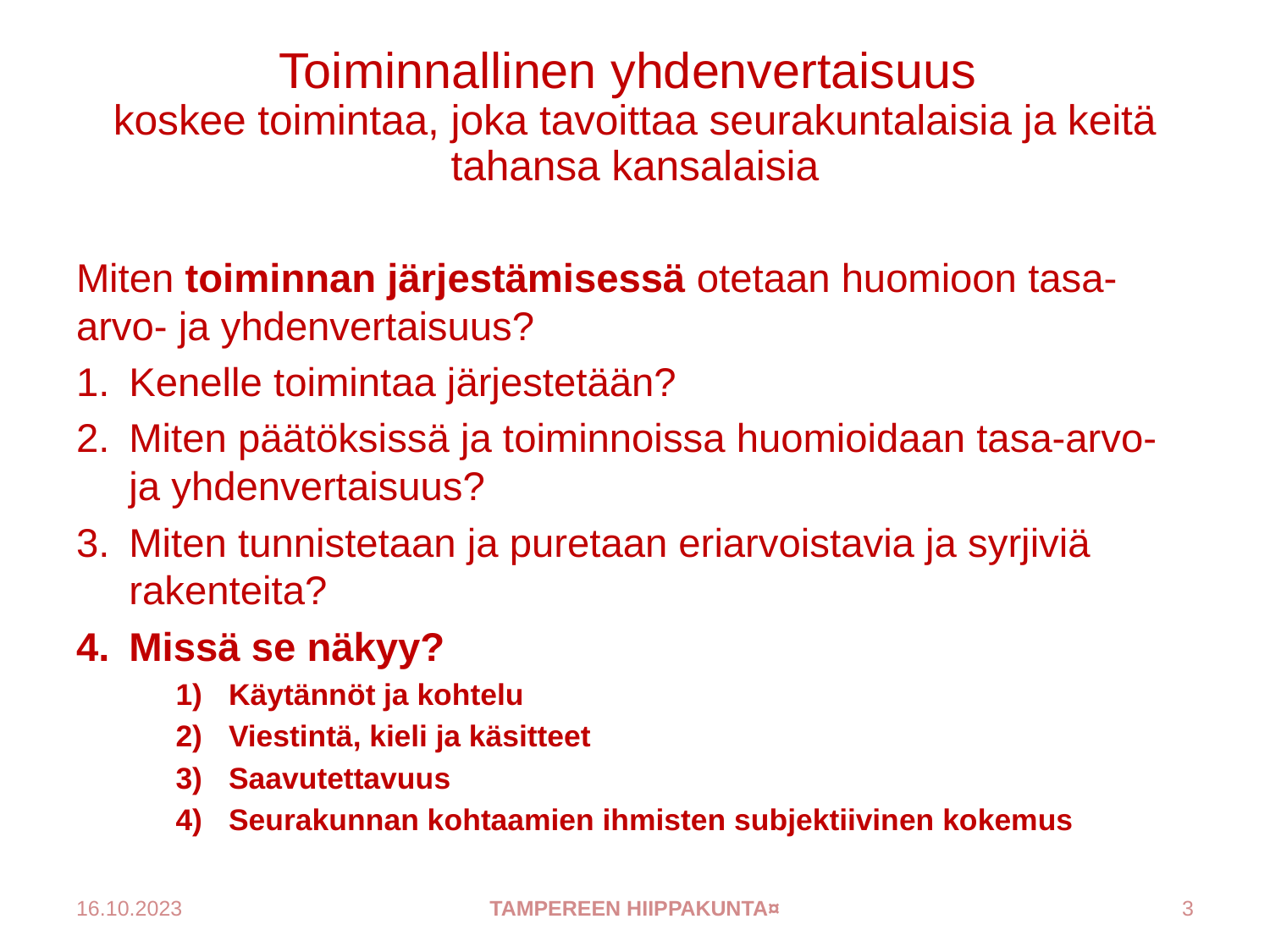

# Toiminnallinen yhdenvertaisuus koskee toimintaa, joka tavoittaa seurakuntalaisia ja keitä tahansa kansalaisia
Miten toiminnan järjestämisessä otetaan huomioon tasa-arvo- ja yhdenvertaisuus?
Kenelle toimintaa järjestetään?
Miten päätöksissä ja toiminnoissa huomioidaan tasa-arvo- ja yhdenvertaisuus?
Miten tunnistetaan ja puretaan eriarvoistavia ja syrjiviä rakenteita?
Missä se näkyy?
Käytännöt ja kohtelu
Viestintä, kieli ja käsitteet
Saavutettavuus
Seurakunnan kohtaamien ihmisten subjektiivinen kokemus

16.10.2023
TAMPEREEN HIIPPAKUNTA¤
3